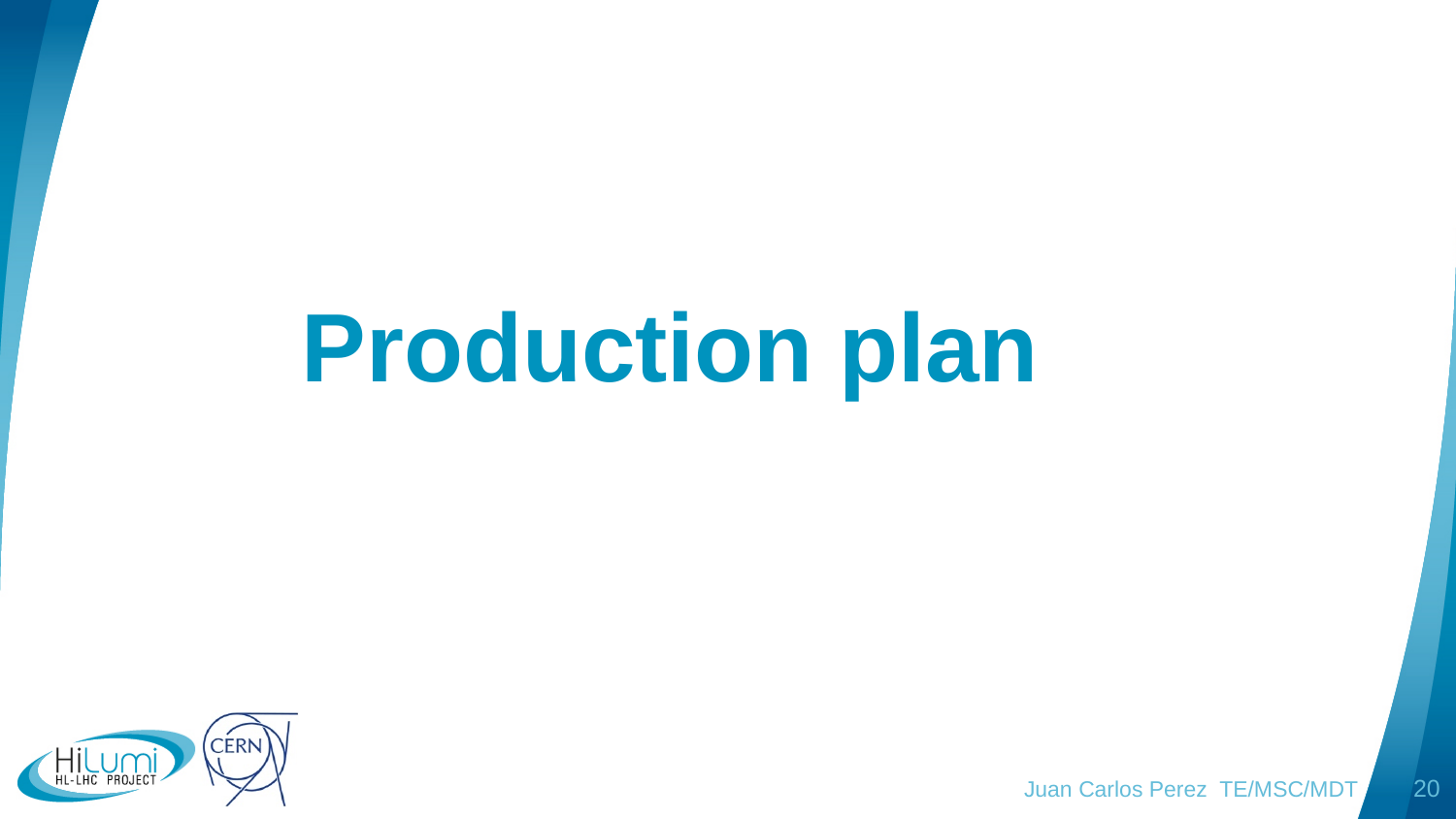

# Production plan
Juan Carlos Perez  TE/MSC/MDT
20